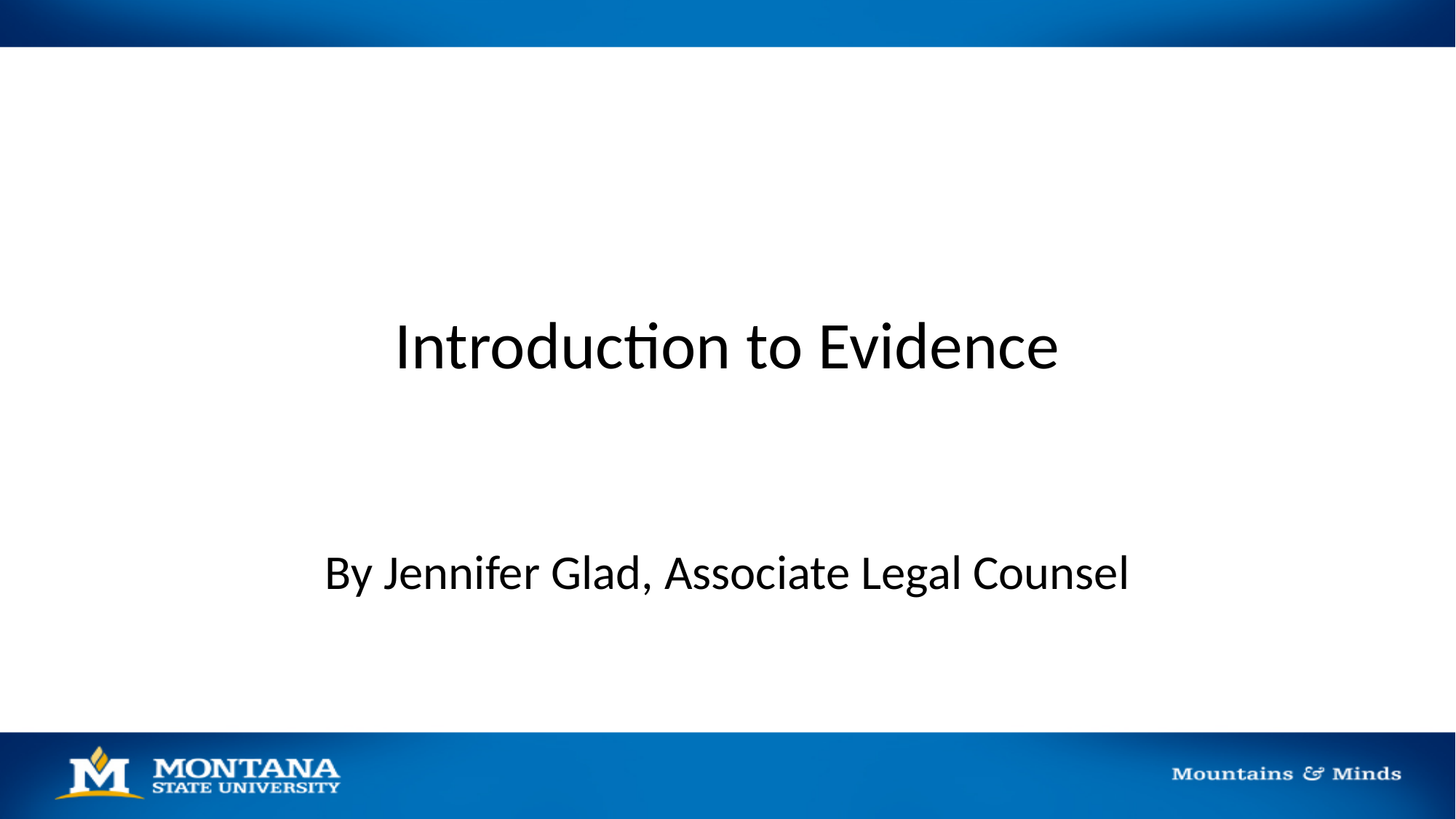

# Introduction to Evidence
By Jennifer Glad, Associate Legal Counsel